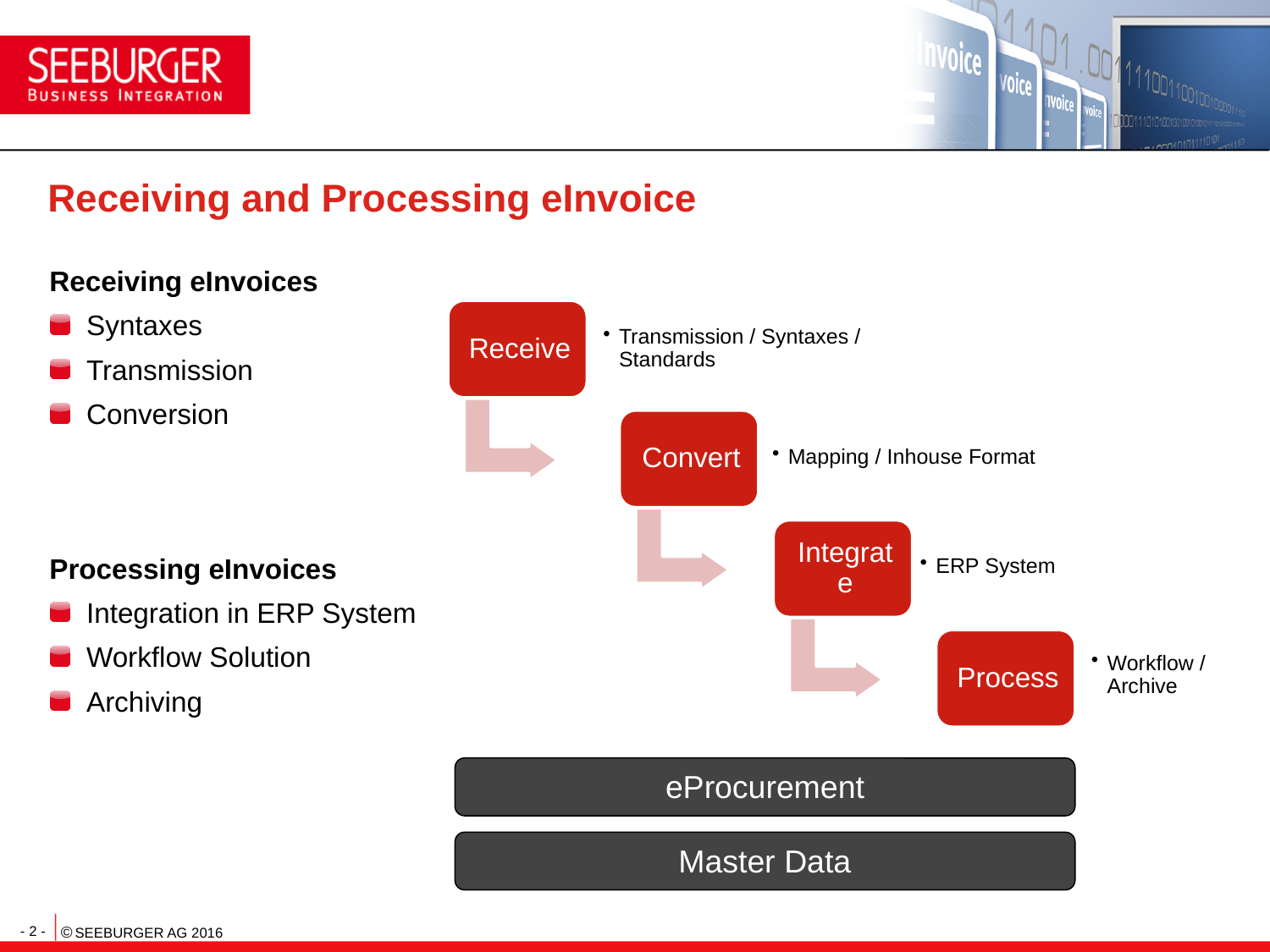

Receiving and Processing eInvoice

Receiving eInvoices
Syntaxes
Transmission
Conversion

Processing eInvoices
Integration in ERP System
Workflow Solution
Archiving

Receive
Transmission / Syntaxes / Standards
Convert
Mapping / Inhouse Format
Integrate
ERP System
Process
Workflow /
Archive
eProcurement
Master Data